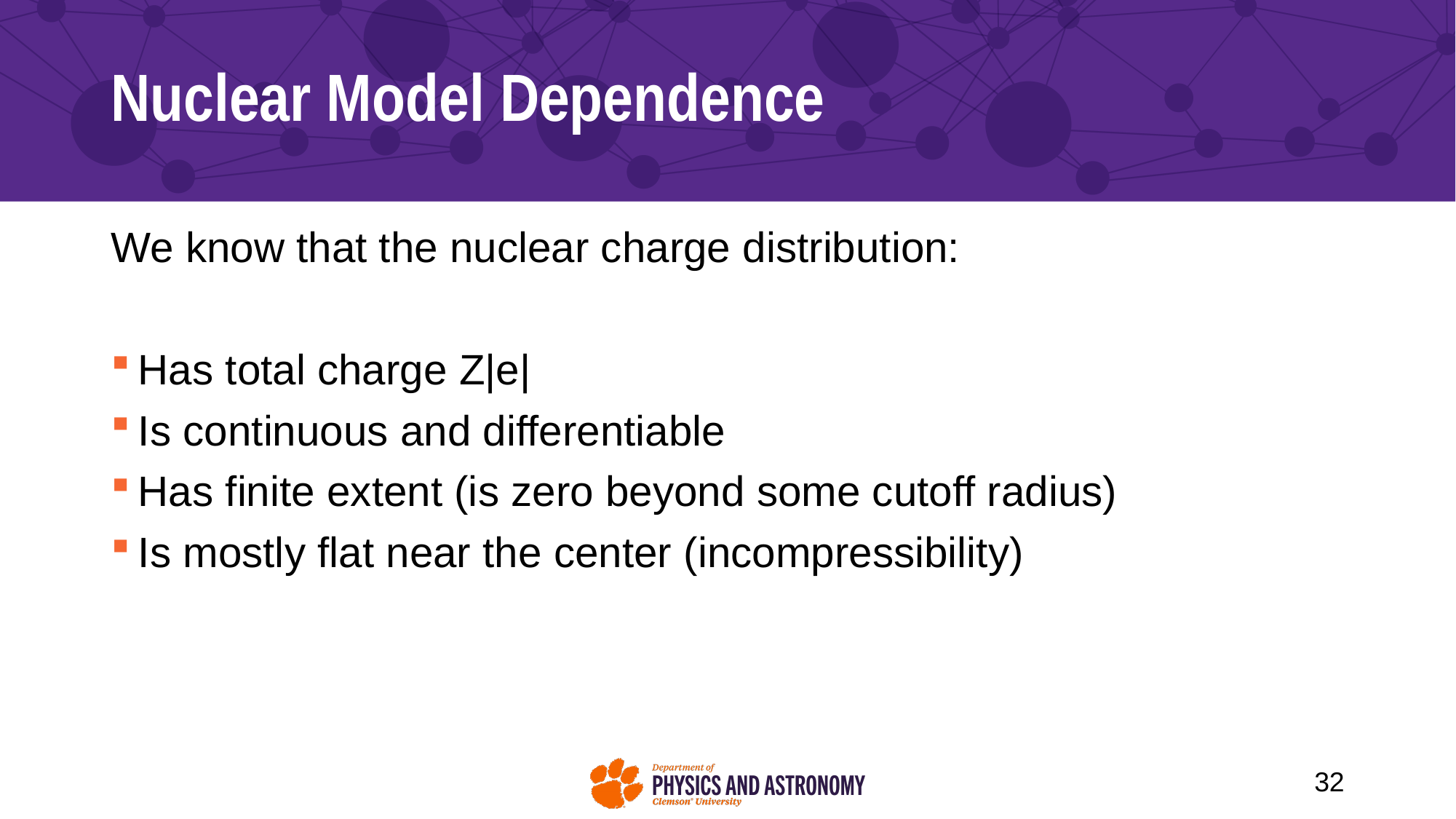

# Nuclear Model Dependence
We know that the nuclear charge distribution:

Has total charge Z|e|
Is continuous and differentiable
Has finite extent (is zero beyond some cutoff radius)
Is mostly flat near the center (incompressibility)
32